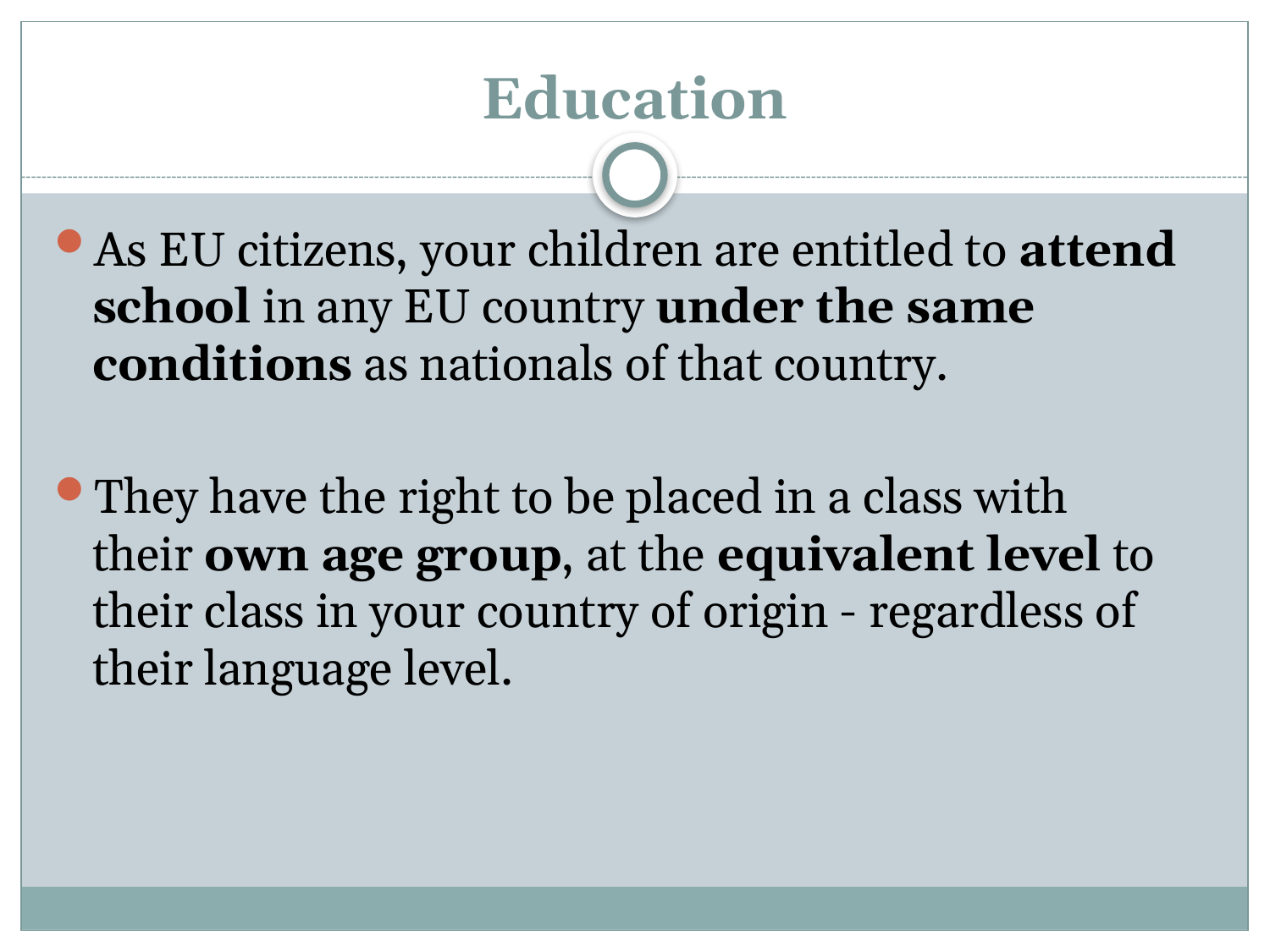

# Education
As EU citizens, your children are entitled to attend school in any EU country under the same conditions as nationals of that country.

They have the right to be placed in a class with their own age group, at the equivalent level to their class in your country of origin - regardless of their language level.